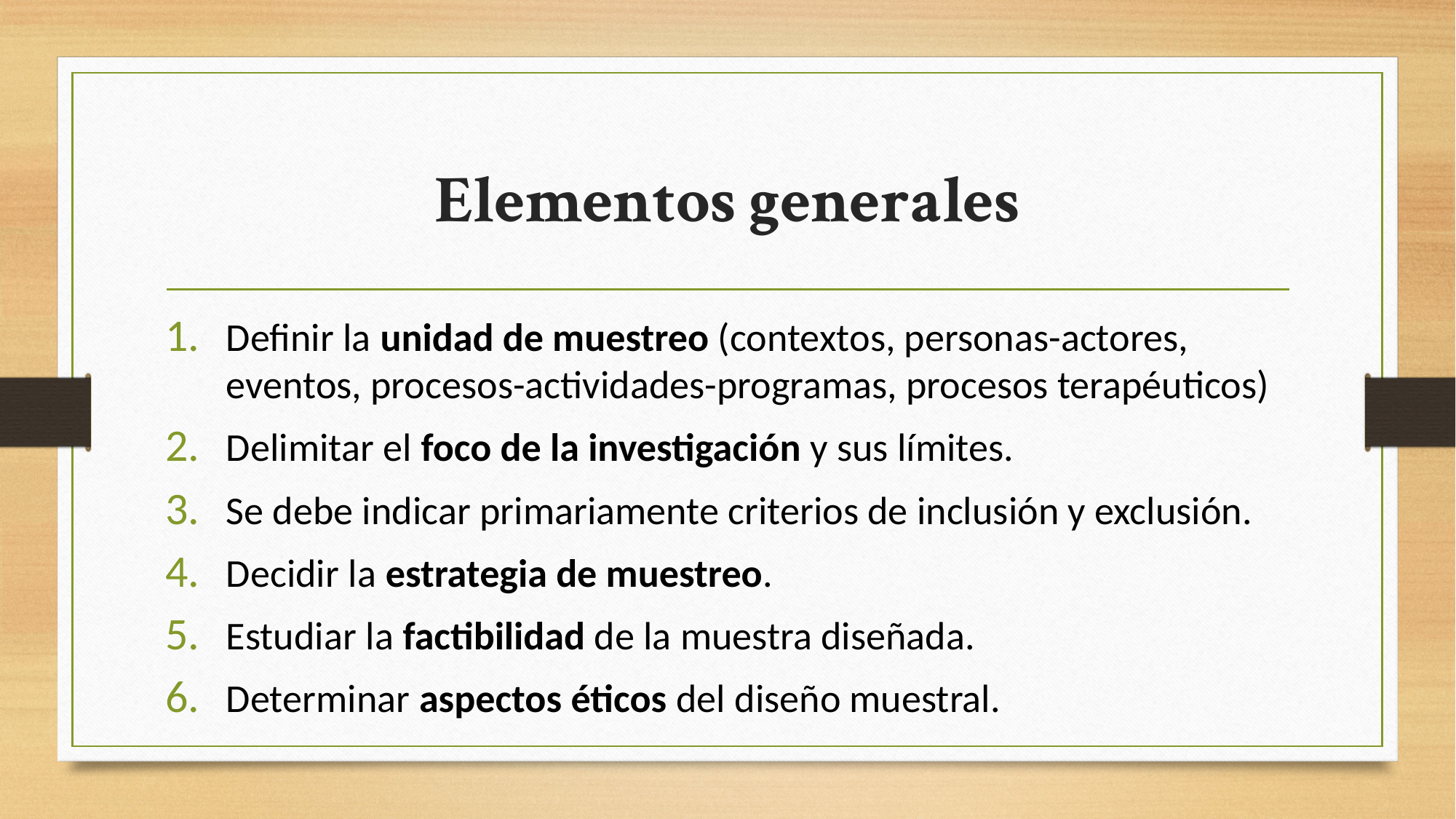

# Elementos generales
Definir la unidad de muestreo (contextos, personas-actores, eventos, procesos-actividades-programas, procesos terapéuticos)
Delimitar el foco de la investigación y sus límites.
Se debe indicar primariamente criterios de inclusión y exclusión.
Decidir la estrategia de muestreo.
Estudiar la factibilidad de la muestra diseñada.
Determinar aspectos éticos del diseño muestral.